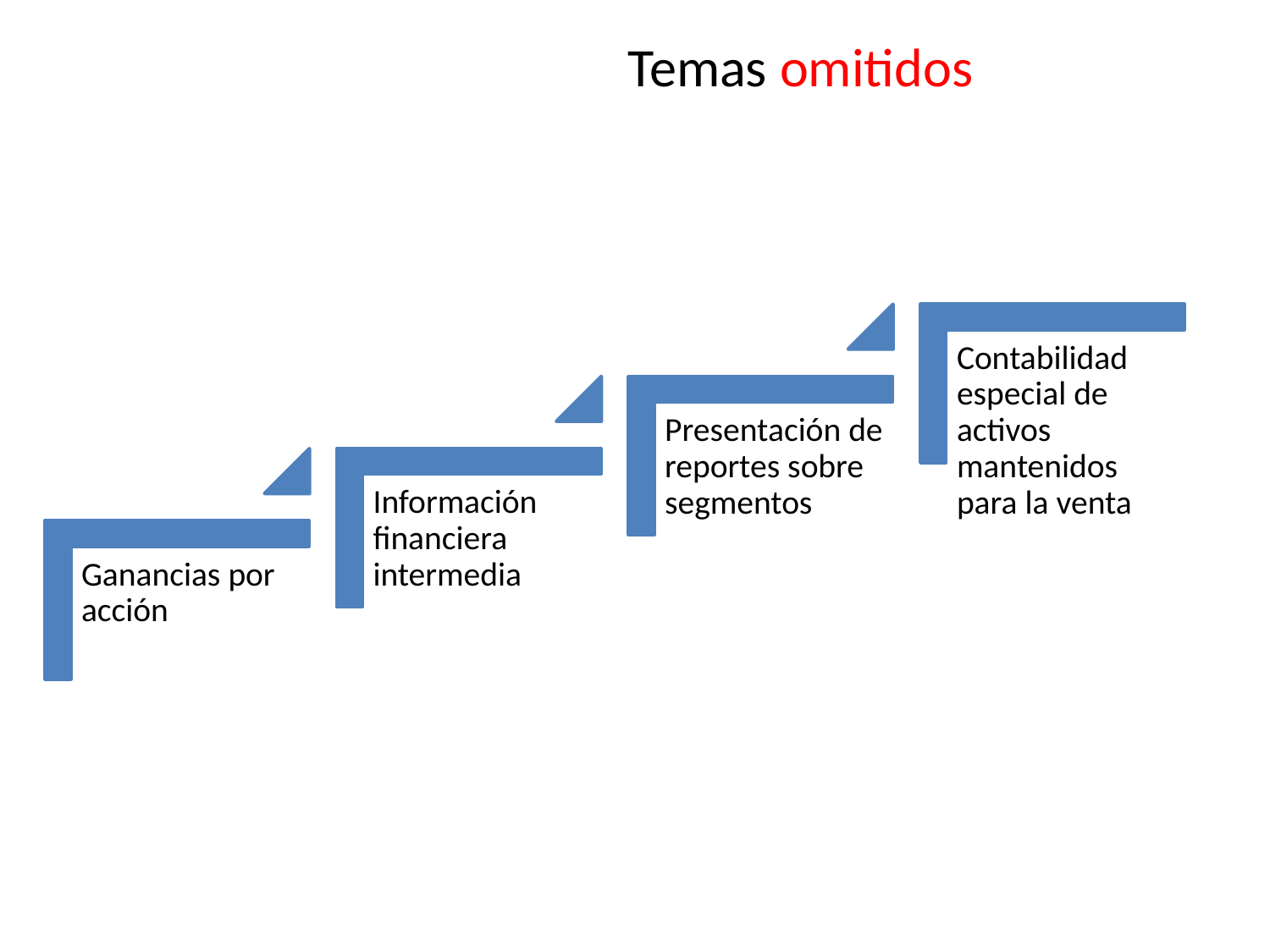

# Temas omitidos
Ganancias por acción
Información financiera intermedia
Presentación de reportes sobre segmentos
Contabilidad especial de activos mantenidos para la venta